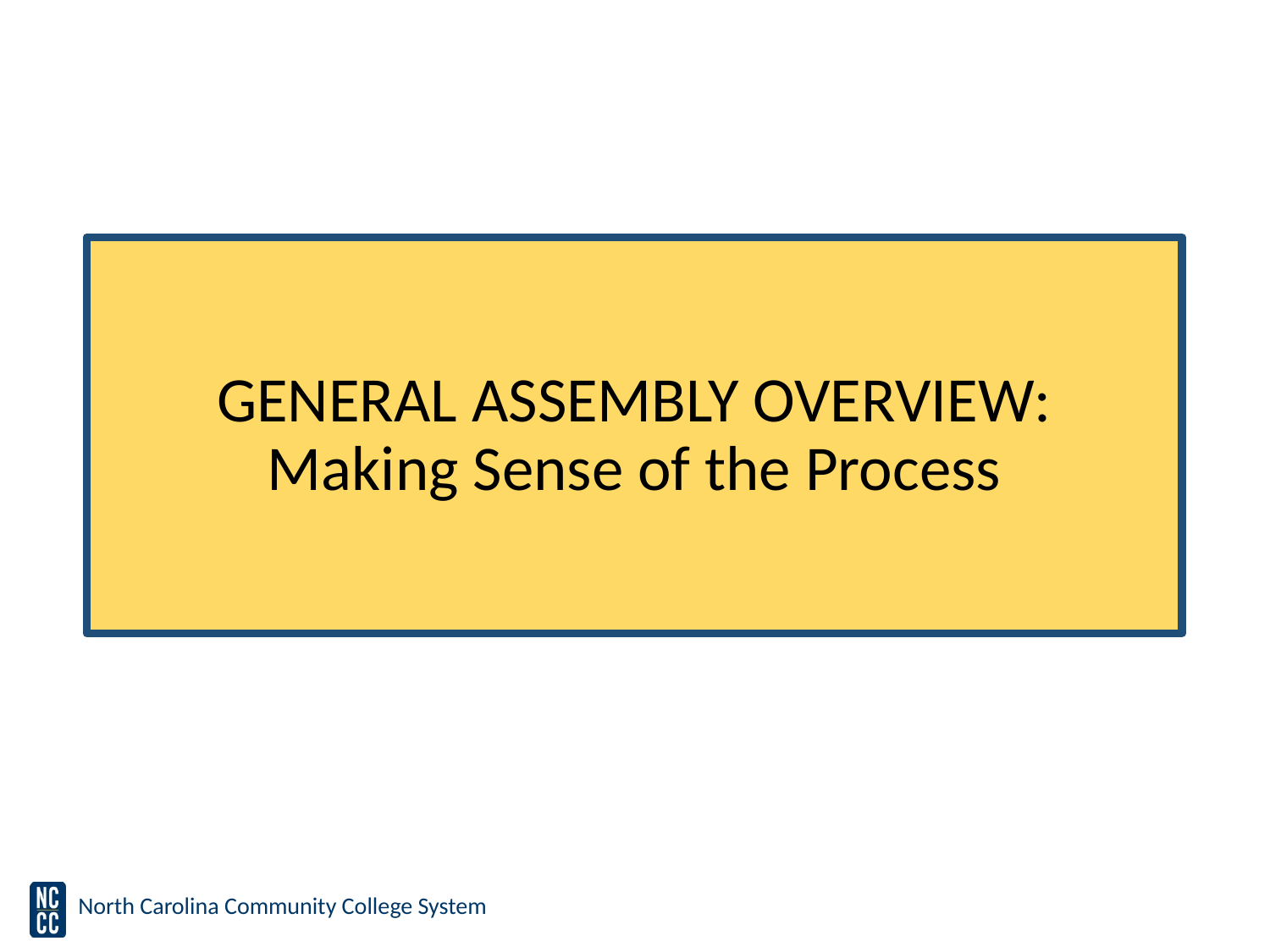

# GENERAL ASSEMBLY OVERVIEW: Making Sense of the Process